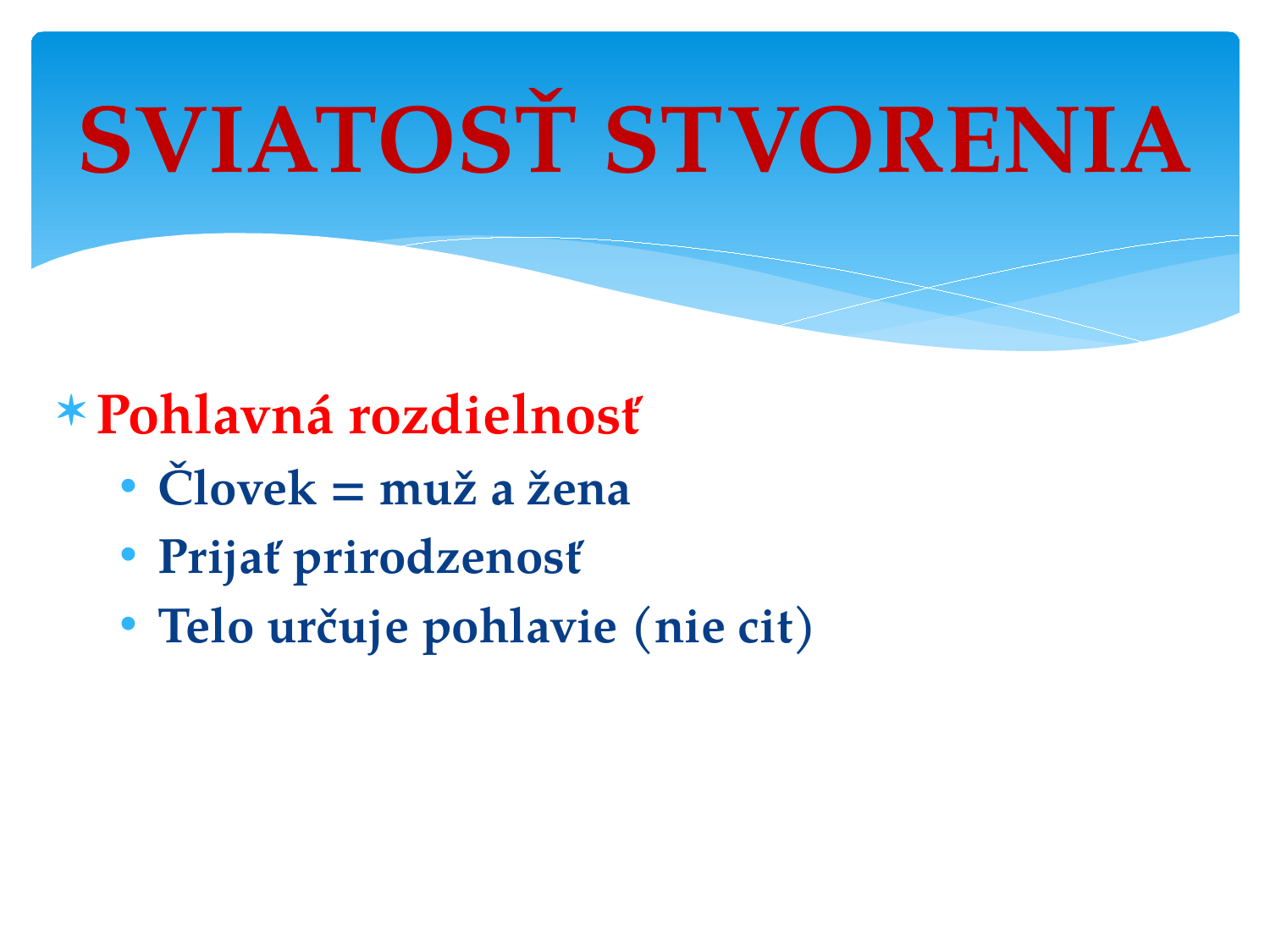

# Sviatosť stvorenia
Pohlavná rozdielnosť
Človek = muž a žena
Prijať prirodzenosť
Telo určuje pohlavie (nie cit)